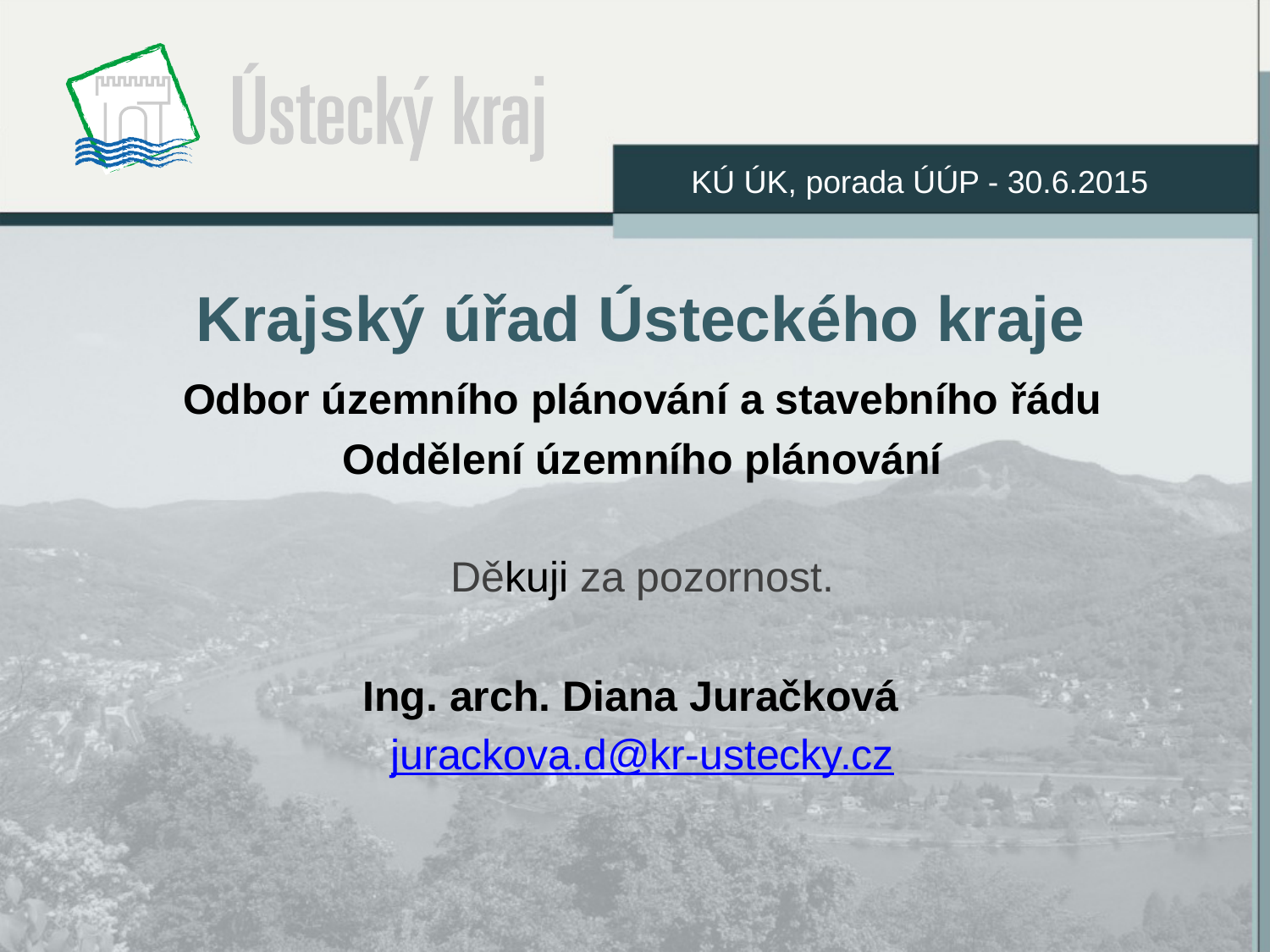

KÚ ÚK, porada ÚÚP - 30.6.2015
# Krajský úřad Ústeckého kraje
Odbor územního plánování a stavebního řádu
Oddělení územního plánování

Děkuji za pozornost.

Ing. arch. Diana Juračková
jurackova.d@kr-ustecky.cz